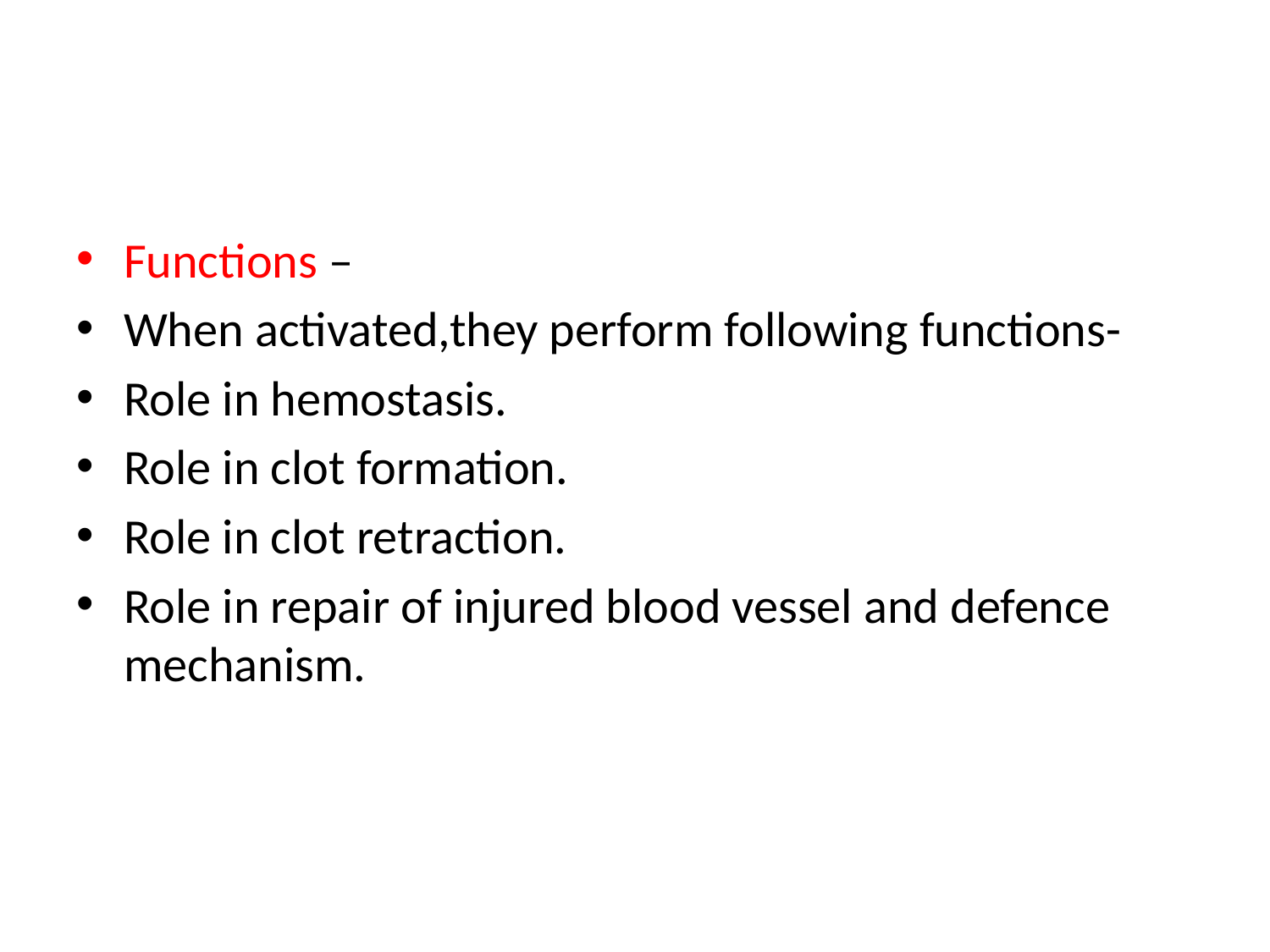

#
Functions –
When activated,they perform following functions-
Role in hemostasis.
Role in clot formation.
Role in clot retraction.
Role in repair of injured blood vessel and defence mechanism.